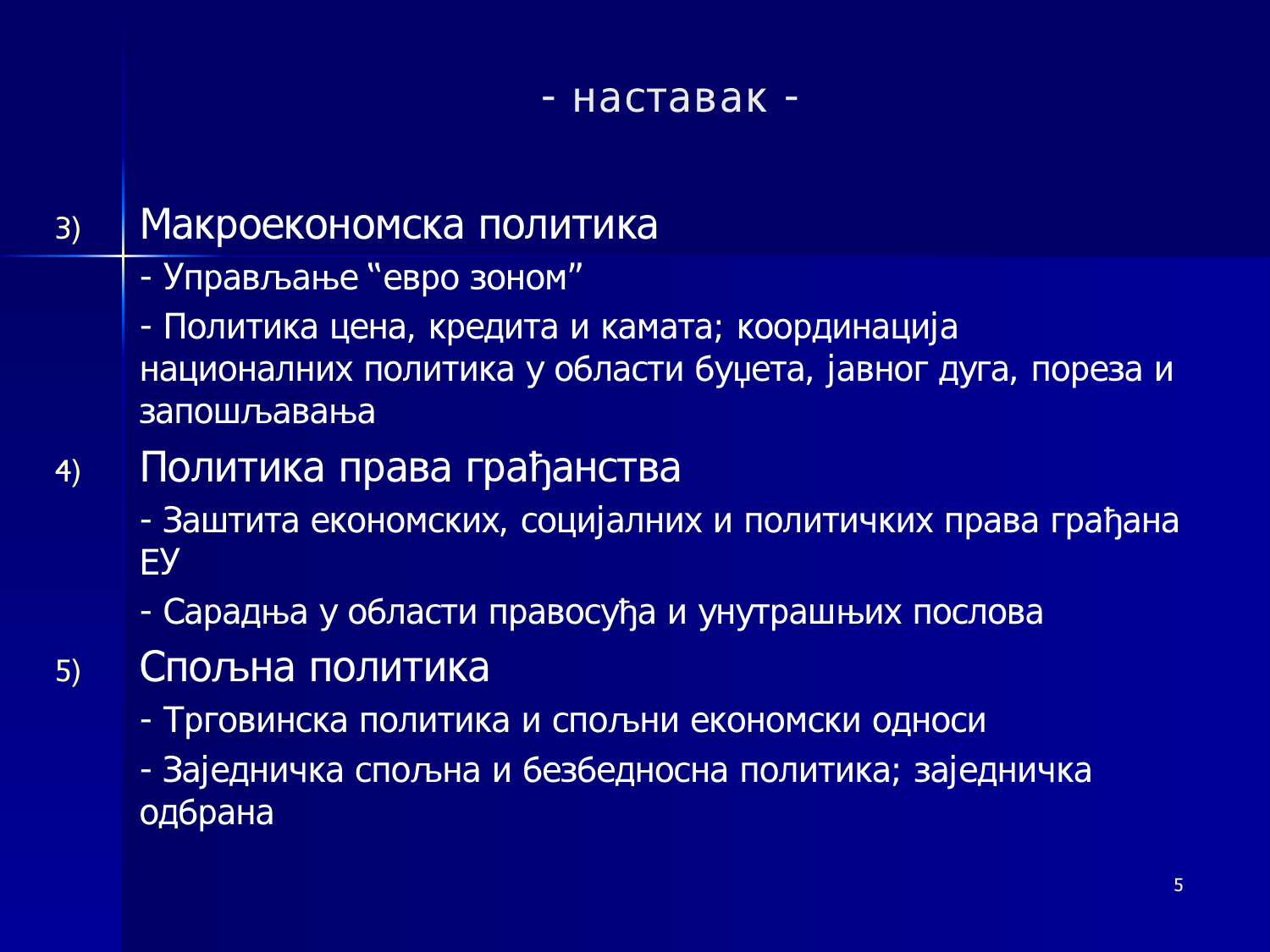

# - наставак -
Макроекономска политика
	- Управљање “евро зоном”
	- Политика цена, кредита и камата; координација националних политика у области буџета, јавног дуга, пореза и запошљавања
Политика права грађанства
	- Заштита економских, социјалних и политичких права грађана ЕУ
	- Сарадња у области правосуђа и унутрашњих послова
Спољна политика
	- Трговинска политика и спољни економски односи
	- Заједничка спољна и безбедносна политика; заједничка одбрана

5